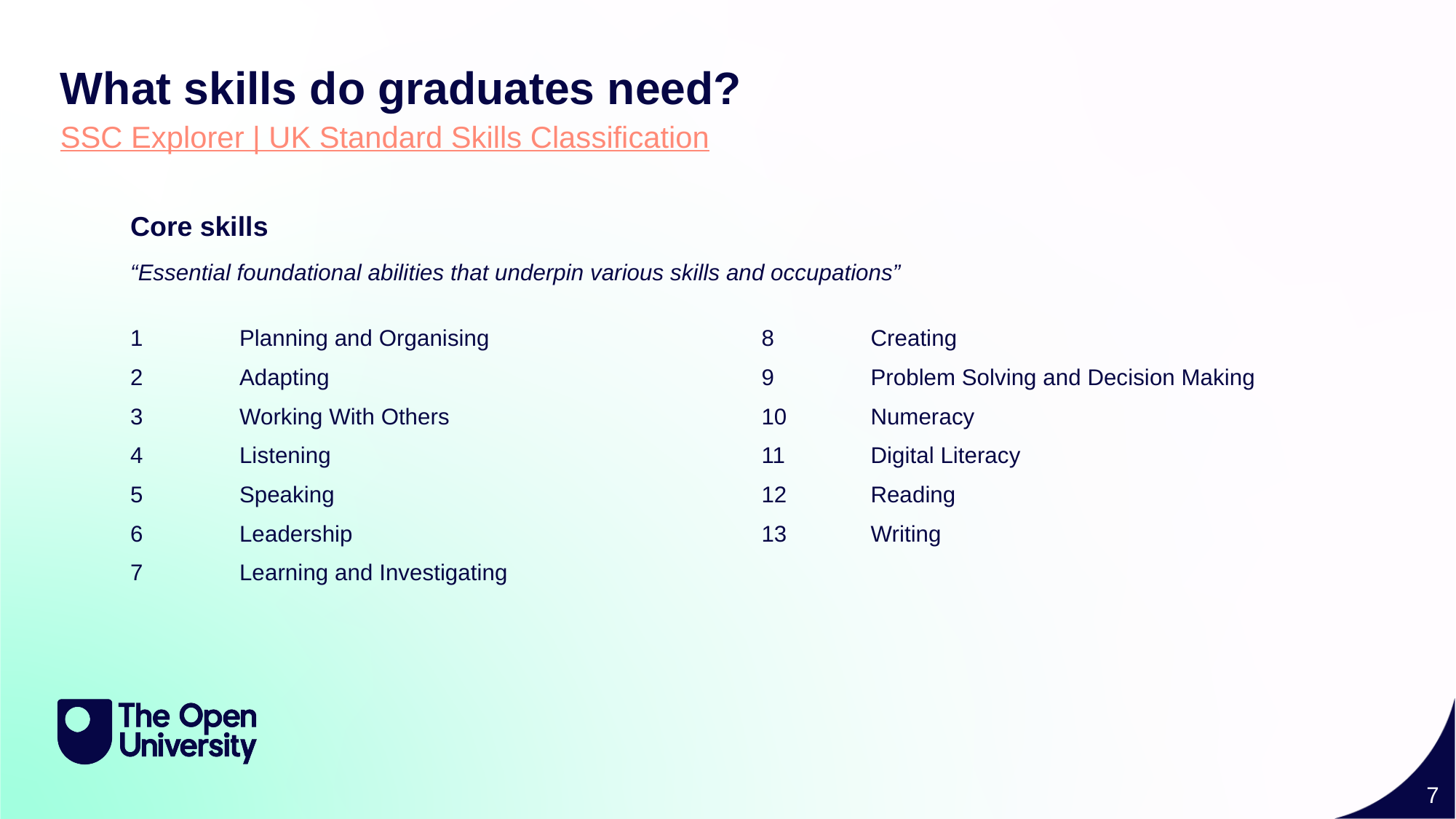

What skills do graduates need?
SSC Explorer | UK Standard Skills Classification
Core skills
“Essential foundational abilities that underpin various skills and occupations”
1	Planning and Organising
2	Adapting
3	Working With Others
4	Listening
5	Speaking
6	Leadership
7	Learning and Investigating
8	Creating
9	Problem Solving and Decision Making
10	Numeracy
11	Digital Literacy
12	Reading
13	Writing